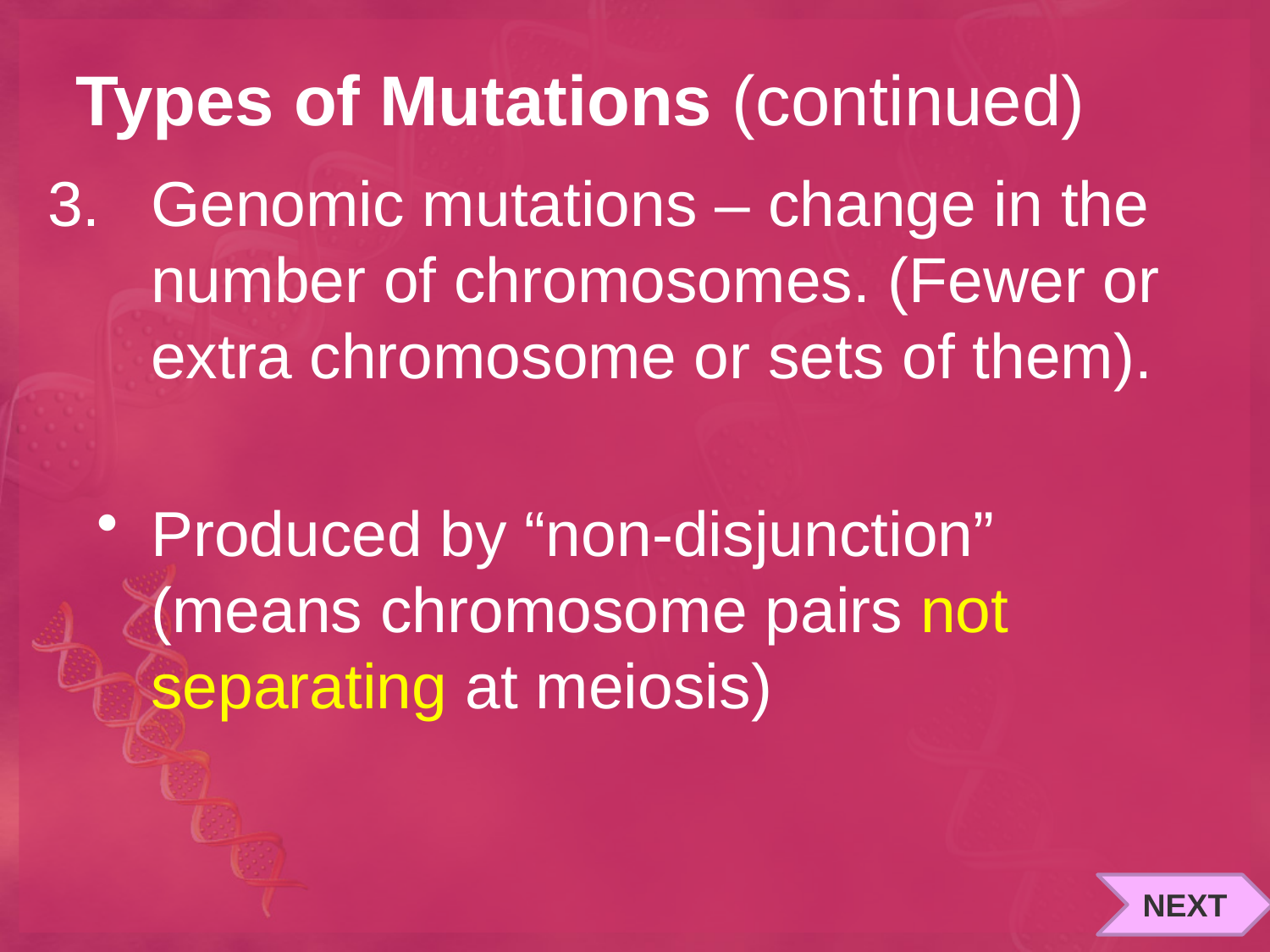

# Types of Mutations (continued)
Genomic mutations – change in the number of chromosomes. (Fewer or extra chromosome or sets of them).

Produced by “non-disjunction” (means chromosome pairs not separating at meiosis)

NEXT